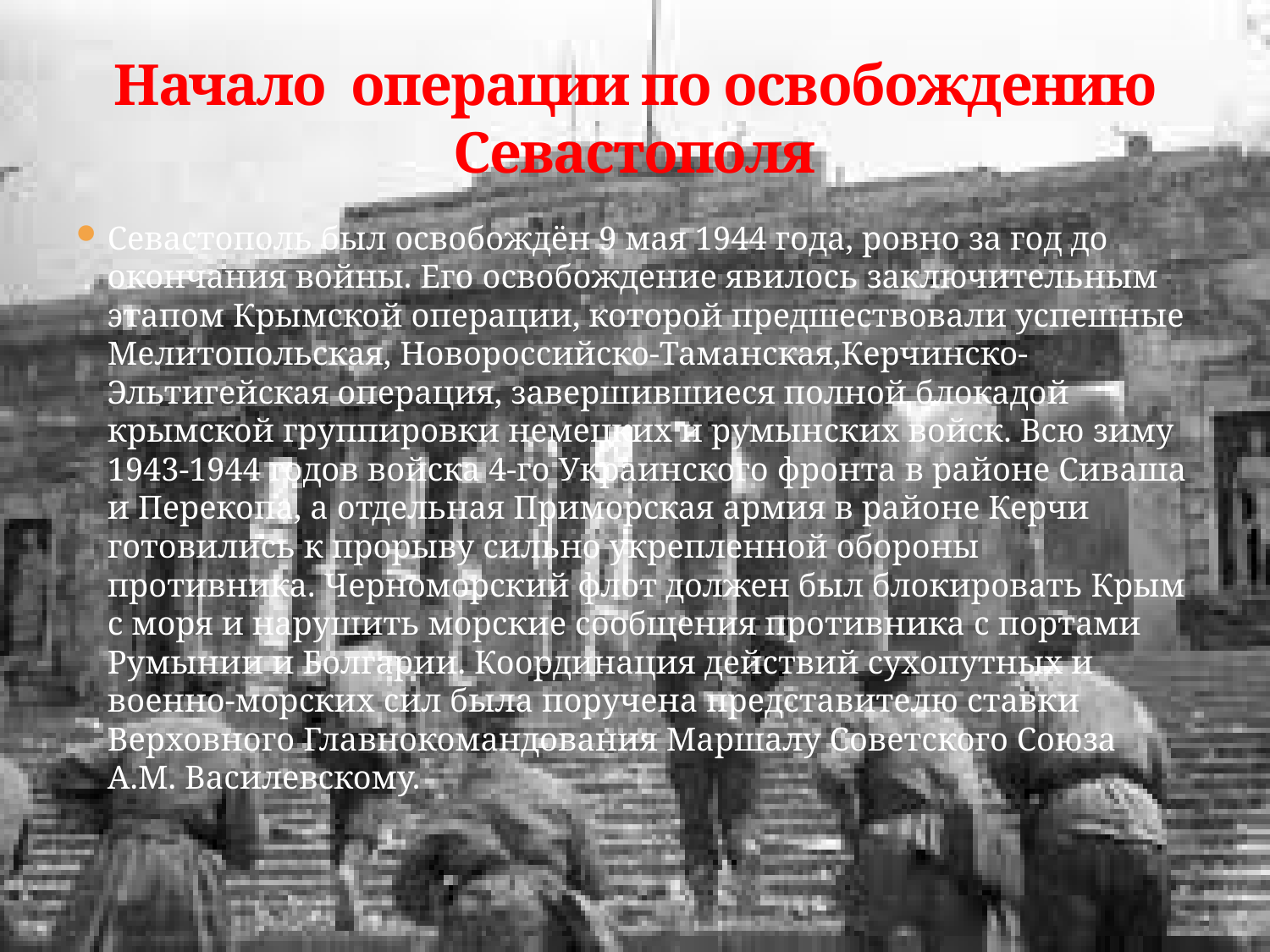

# Начало  операции по освобождению Севастополя
Севастополь был освобождён 9 мая 1944 года, ровно за год до окончания войны. Его освобождение явилось заключительным этапом Крымской операции, которой предшествовали успешные Мелитопольская, Новороссийско-Таманская,Керчинско-Эльтигейская операция, завершившиеся полной блокадой крымской группировки немецких и румынских войск. Всю зиму 1943-1944 годов войска 4-го Украинского фронта в районе Сиваша и Перекопа, а отдельная Приморская армия в районе Керчи готовились к прорыву сильно укрепленной обороны противника. Черноморский флот должен был блокировать Крым с моря и нарушить морские сообщения противника с портами Румынии и Болгарии. Координация действий сухопутных и военно-морских сил была поручена представителю ставки Верховного Главнокомандования Маршалу Советского Союза А.М. Василевскому.